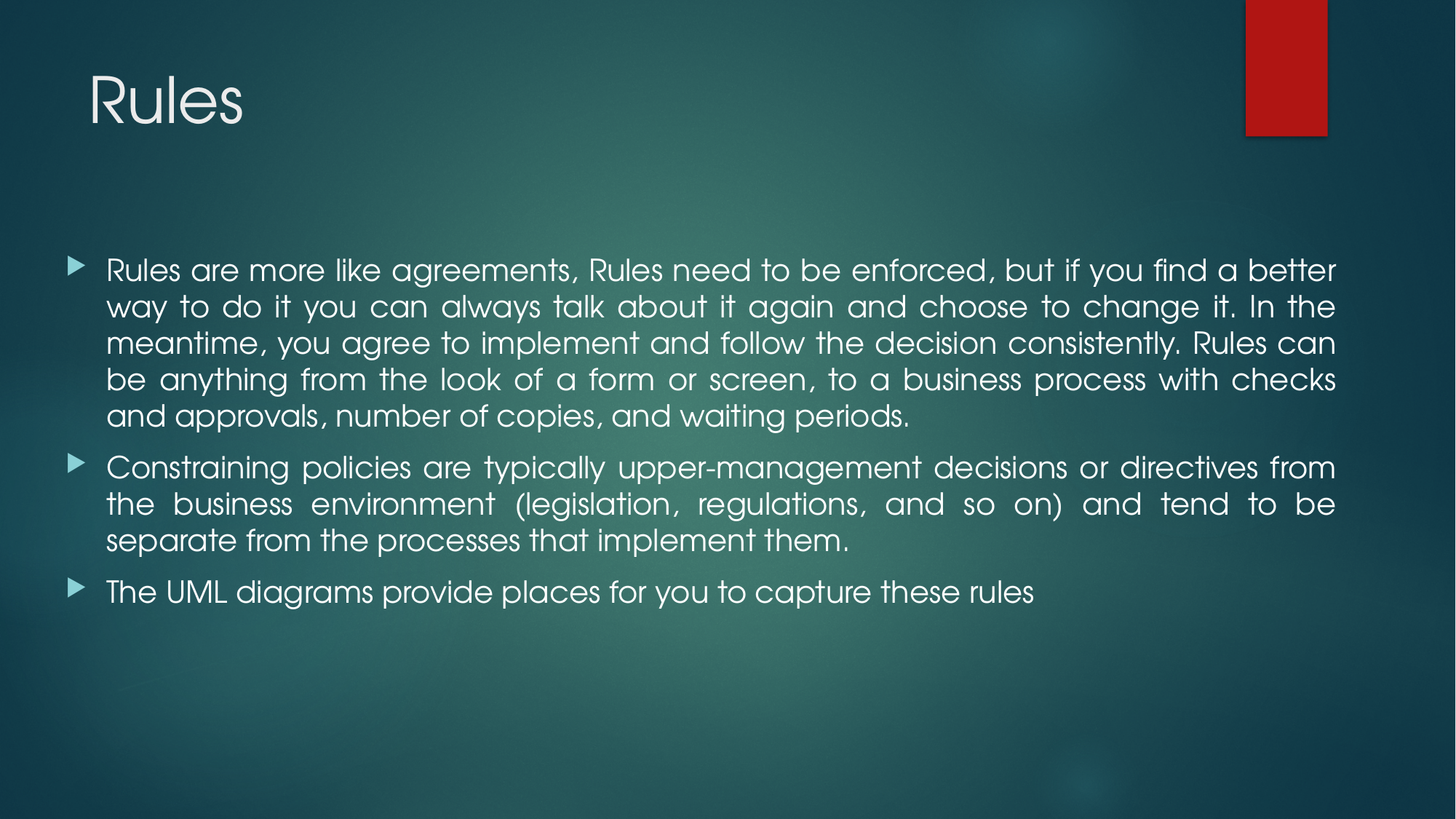

# Rules
Rules are more like agreements, Rules need to be enforced, but if you find a better way to do it you can always talk about it again and choose to change it. In the meantime, you agree to implement and follow the decision consistently. Rules can be anything from the look of a form or screen, to a business process with checks and approvals, number of copies, and waiting periods.
Constraining policies are typically upper-management decisions or directives from the business environment (legislation, regulations, and so on) and tend to be separate from the processes that implement them.
The UML diagrams provide places for you to capture these rules